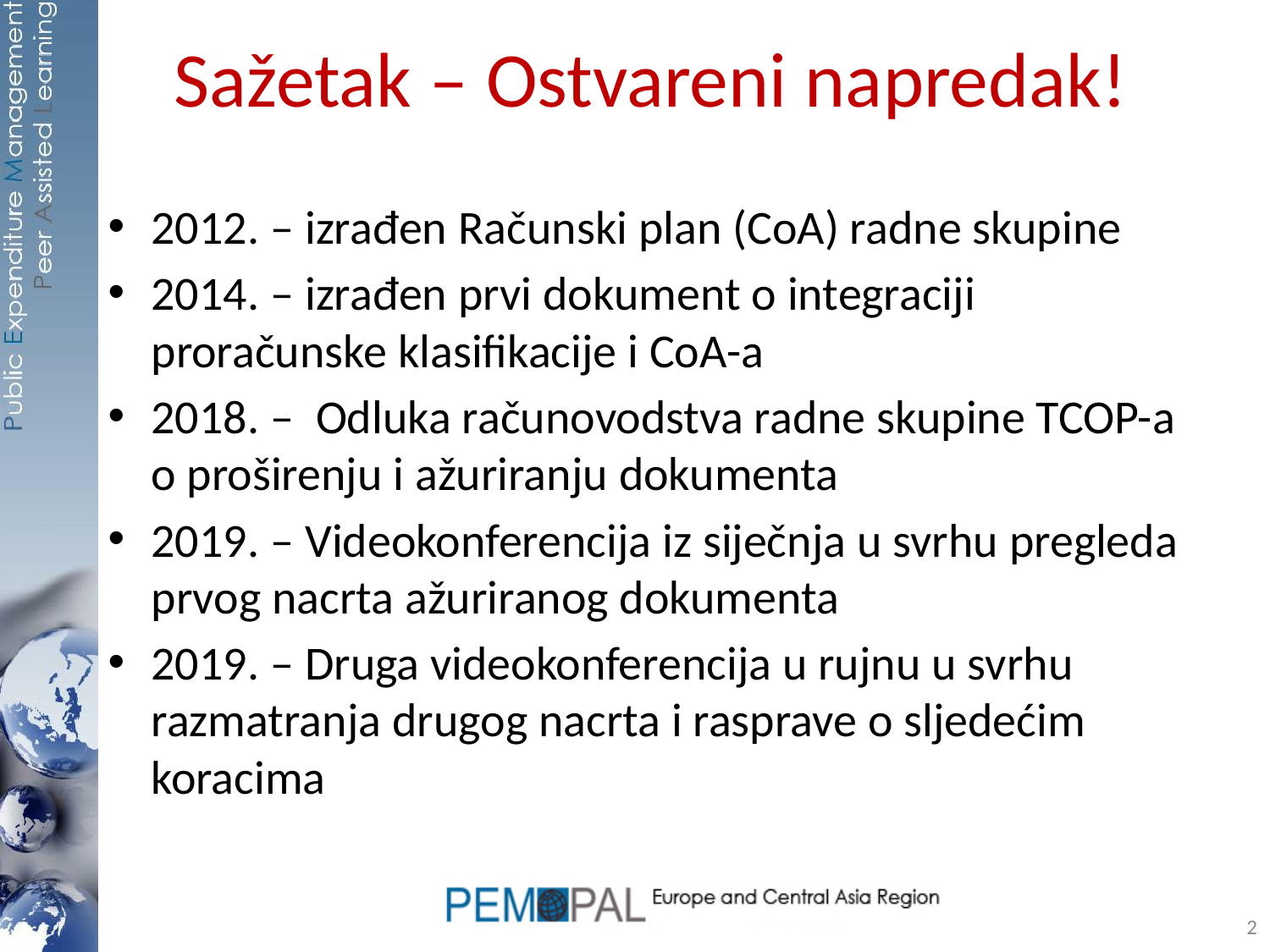

# Sažetak – Ostvareni napredak!
2012. – izrađen Računski plan (CoA) radne skupine
2014. – izrađen prvi dokument o integraciji proračunske klasifikacije i CoA-a
2018. –  Odluka računovodstva radne skupine TCOP-a o proširenju i ažuriranju dokumenta
2019. – Videokonferencija iz siječnja u svrhu pregleda prvog nacrta ažuriranog dokumenta
2019. – Druga videokonferencija u rujnu u svrhu razmatranja drugog nacrta i rasprave o sljedećim koracima

2